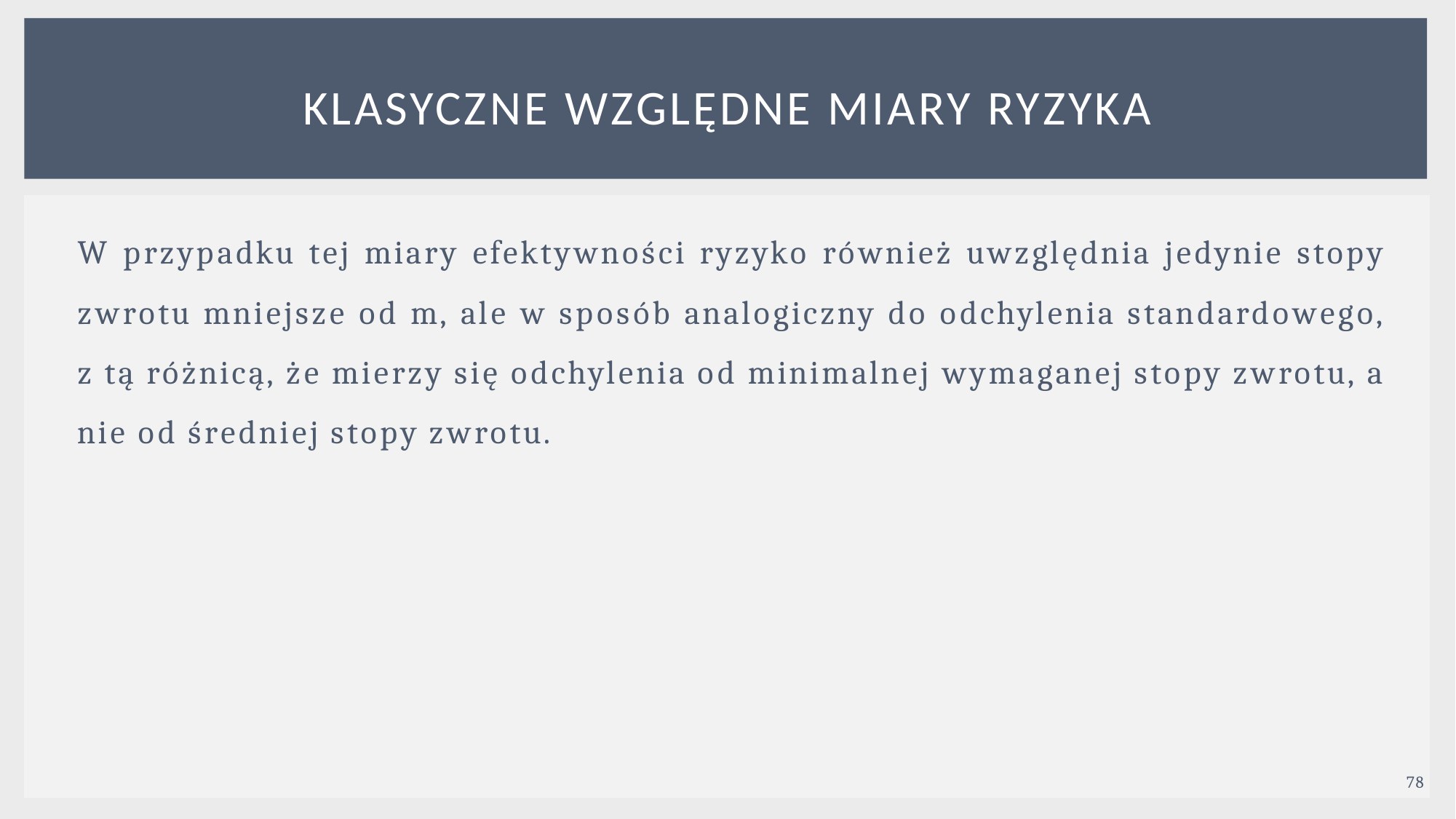

# KLASYCZNE WZGLĘDNE MIARY RYZYKA
W przypadku tej miary efektywności ryzyko również uwzględnia jedynie stopy zwrotu mniejsze od m, ale w sposób analogiczny do odchylenia standardowego, z tą różnicą, że mierzy się odchylenia od minimalnej wymaganej stopy zwrotu, a nie od średniej stopy zwrotu.
78